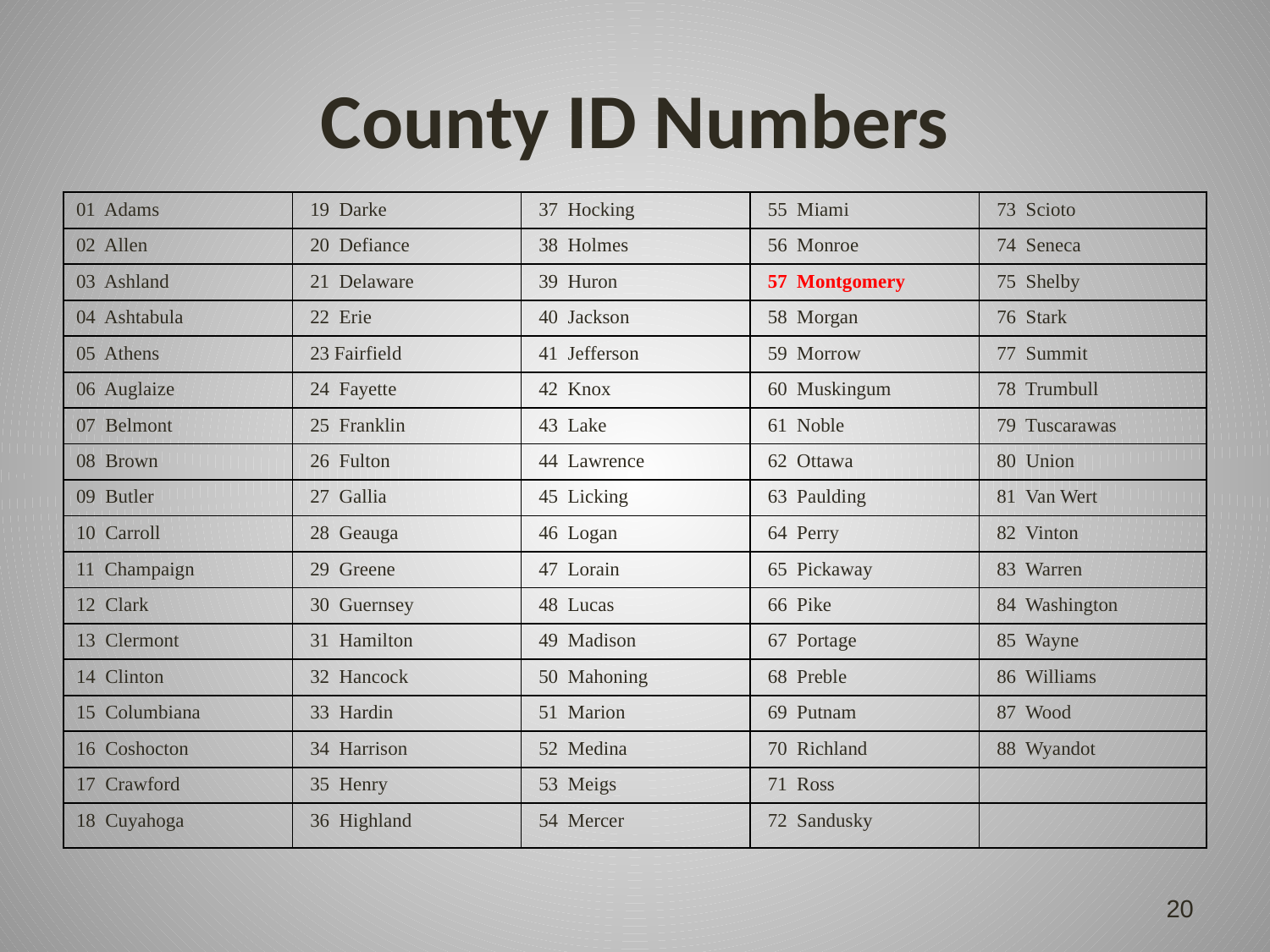

# County ID Numbers
| 01 Adams | 19 Darke | 37 Hocking | 55 Miami | 73 Scioto |
| --- | --- | --- | --- | --- |
| 02 Allen | 20 Defiance | 38 Holmes | 56 Monroe | 74 Seneca |
| 03 Ashland | 21 Delaware | 39 Huron | 57 Montgomery | 75 Shelby |
| 04 Ashtabula | 22 Erie | 40 Jackson | 58 Morgan | 76 Stark |
| 05 Athens | 23 Fairfield | 41 Jefferson | 59 Morrow | 77 Summit |
| 06 Auglaize | 24 Fayette | 42 Knox | 60 Muskingum | 78 Trumbull |
| 07 Belmont | 25 Franklin | 43 Lake | 61 Noble | 79 Tuscarawas |
| 08 Brown | 26 Fulton | 44 Lawrence | 62 Ottawa | 80 Union |
| 09 Butler | 27 Gallia | 45 Licking | 63 Paulding | 81 Van Wert |
| 10 Carroll | 28 Geauga | 46 Logan | 64 Perry | 82 Vinton |
| 11 Champaign | 29 Greene | 47 Lorain | 65 Pickaway | 83 Warren |
| 12 Clark | 30 Guernsey | 48 Lucas | 66 Pike | 84 Washington |
| 13 Clermont | 31 Hamilton | 49 Madison | 67 Portage | 85 Wayne |
| 14 Clinton | 32 Hancock | 50 Mahoning | 68 Preble | 86 Williams |
| 15 Columbiana | 33 Hardin | 51 Marion | 69 Putnam | 87 Wood |
| 16 Coshocton | 34 Harrison | 52 Medina | 70 Richland | 88 Wyandot |
| 17 Crawford | 35 Henry | 53 Meigs | 71 Ross |  |
| 18 Cuyahoga | 36 Highland | 54 Mercer | 72 Sandusky |  |
20